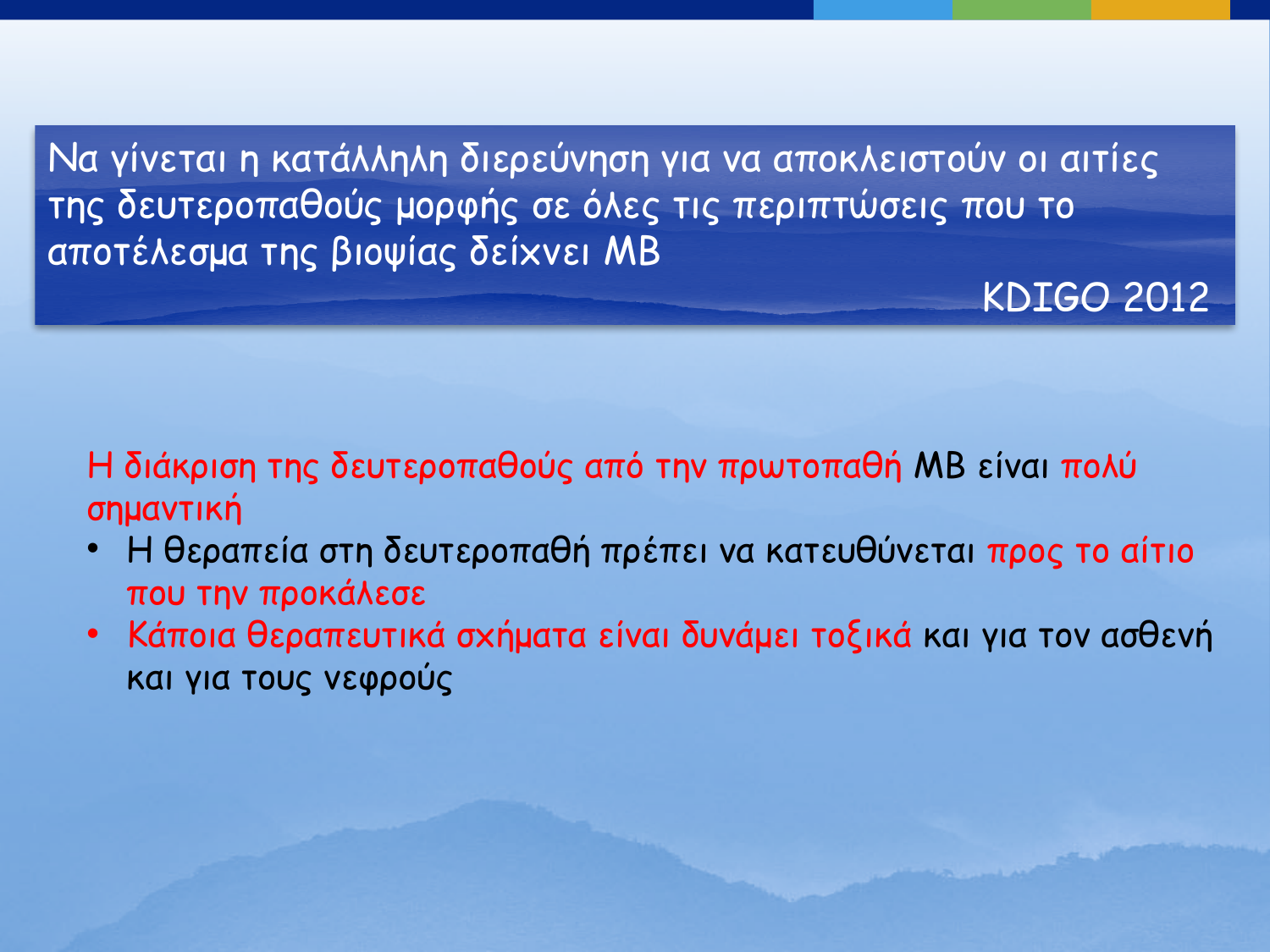

Να γίνεται η κατάλληλη διερεύνηση για να αποκλειστούν οι αιτίες της δευτεροπαθούς μορφής σε όλες τις περιπτώσεις που το αποτέλεσμα της βιοψίας δείχνει ΜΒ
KDIGO 2012
Η διάκριση της δευτεροπαθούς από την πρωτοπαθή ΜΒ είναι πολύ σημαντική
Η θεραπεία στη δευτεροπαθή πρέπει να κατευθύνεται προς το αίτιο που την προκάλεσε
Κάποια θεραπευτικά σχήματα είναι δυνάμει τοξικά και για τον ασθενή και για τους νεφρούς